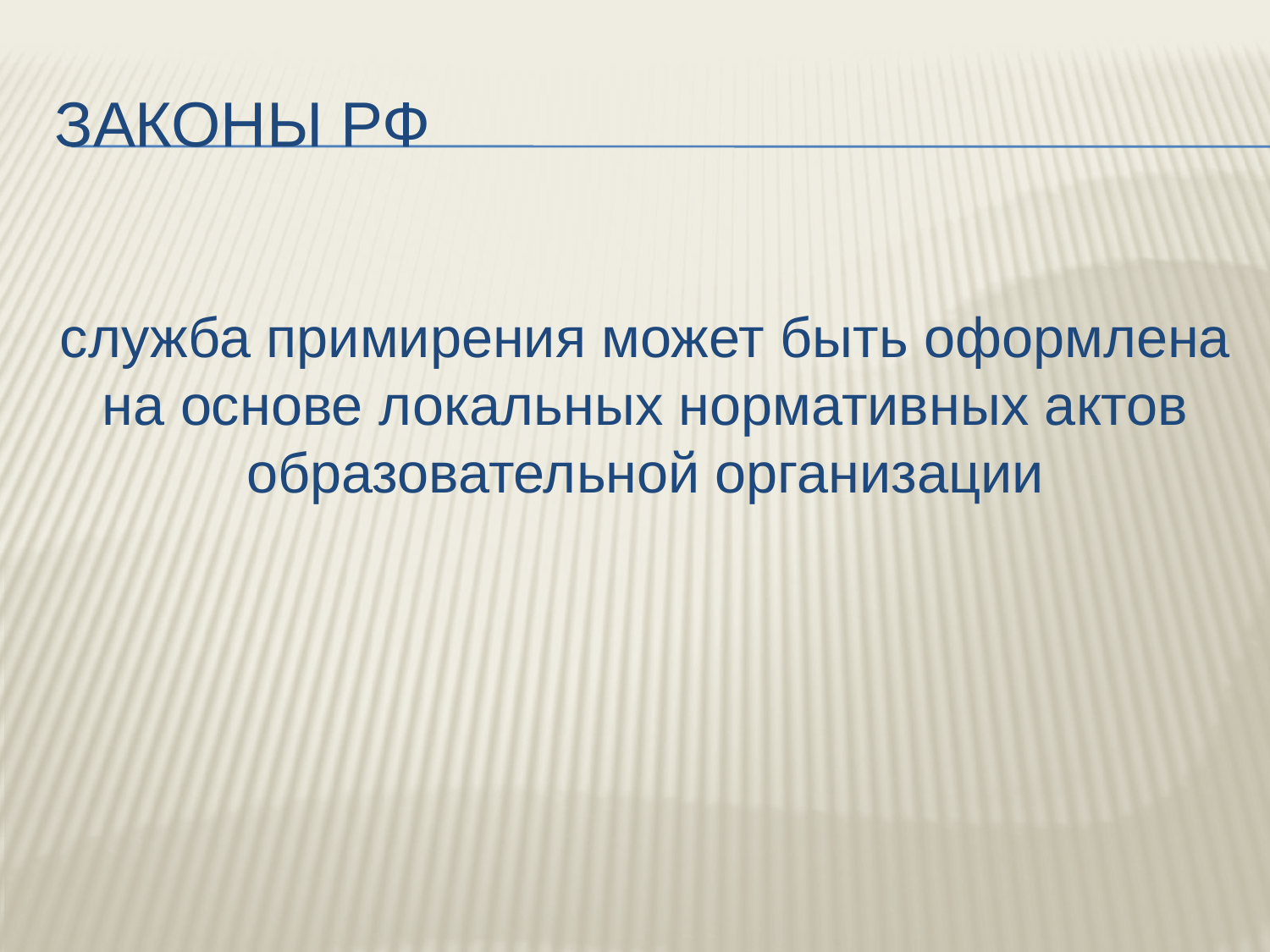

# Законы РФ

служба примирения может быть оформлена на основе локальных нормативных актов образовательной организации